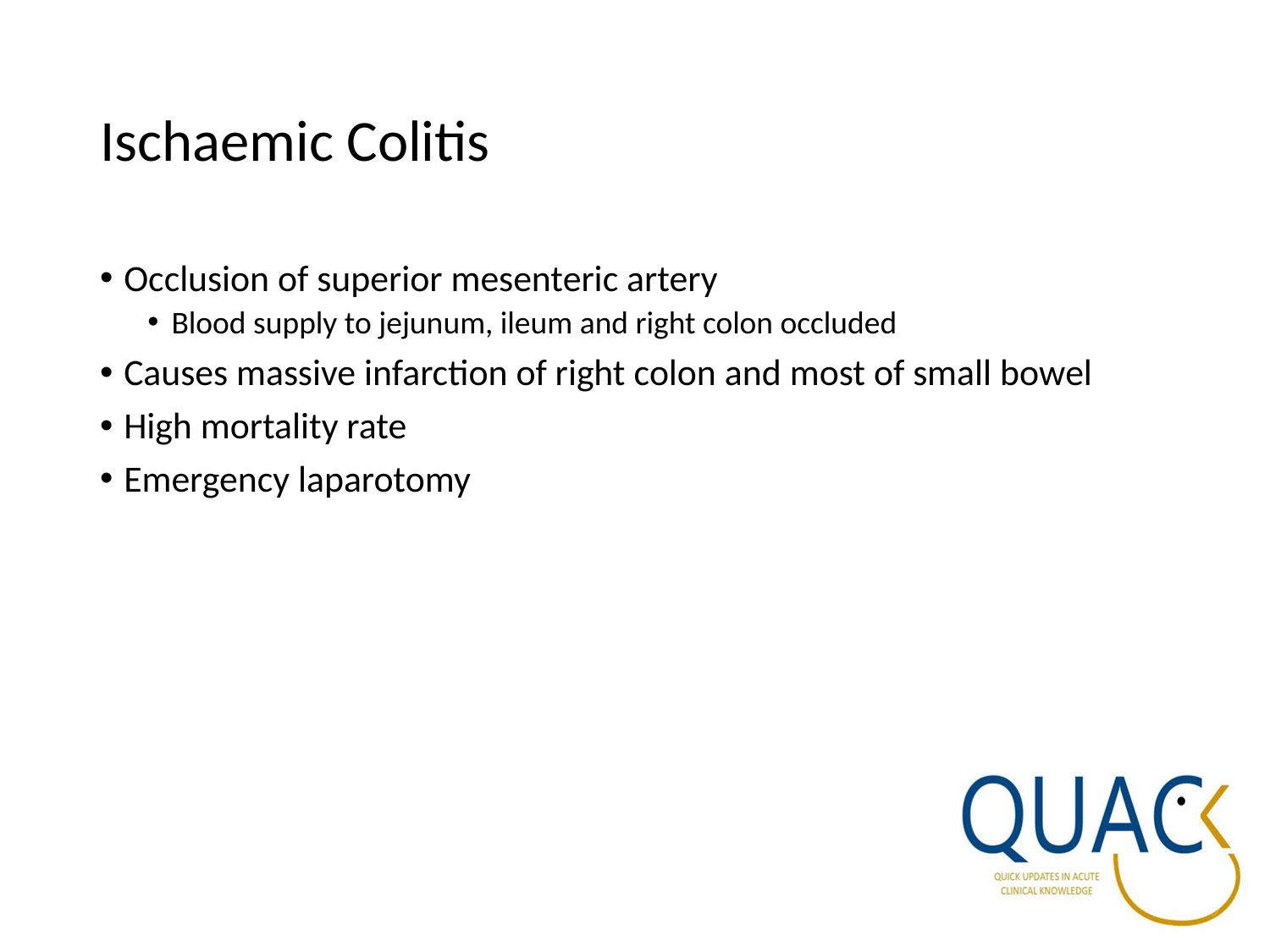

# Ischaemic Colitis
Occlusion of superior mesenteric artery
Blood supply to jejunum, ileum and right colon occluded
Causes massive infarction of right colon and most of small bowel
High mortality rate
Emergency laparotomy